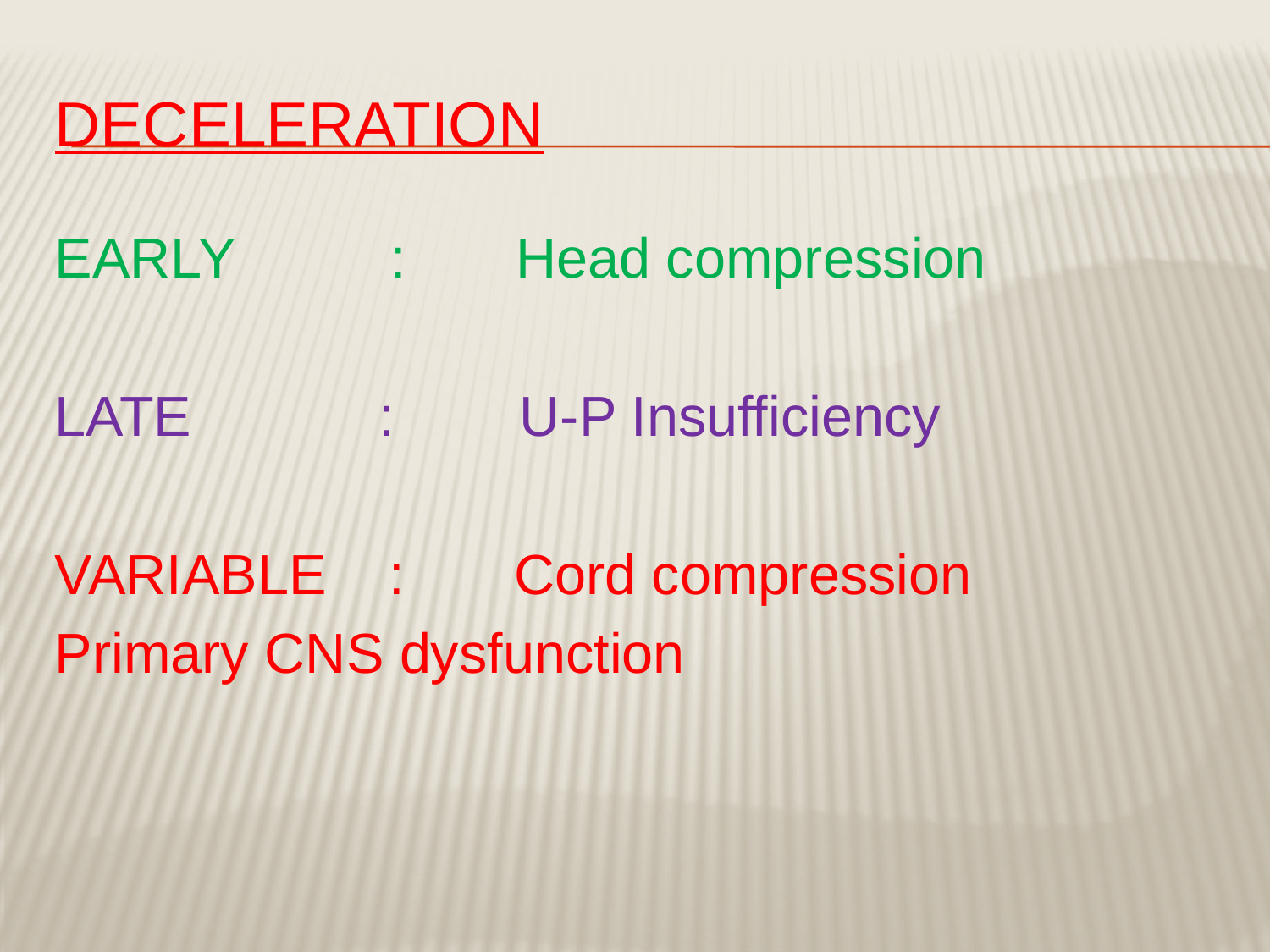

# Deceleration
EARLY          :       Head compression

LATE            :        U-P Insufficiency

VARIABLE    :       Cord compression
                                Primary CNS dysfunction